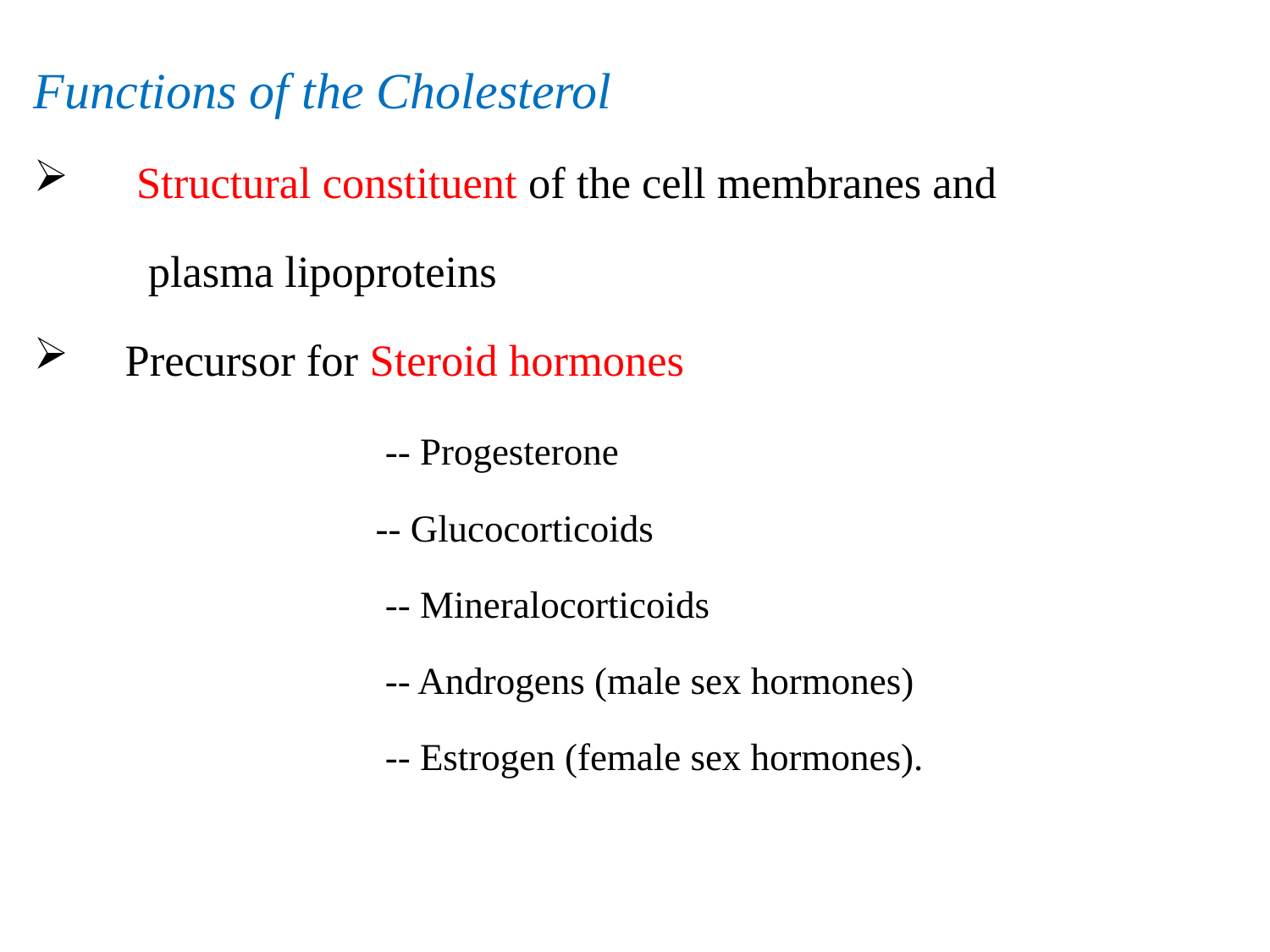

Functions of the Cholesterol
     Structural constituent of the cell membranes and
	plasma lipoproteins
    Precursor for Steroid hormones
		                    -- Progesterone
		                   -- Glucocorticoids
		                    -- Mineralocorticoids
		                    -- Androgens (male sex hormones)
		                    -- Estrogen (female sex hormones).